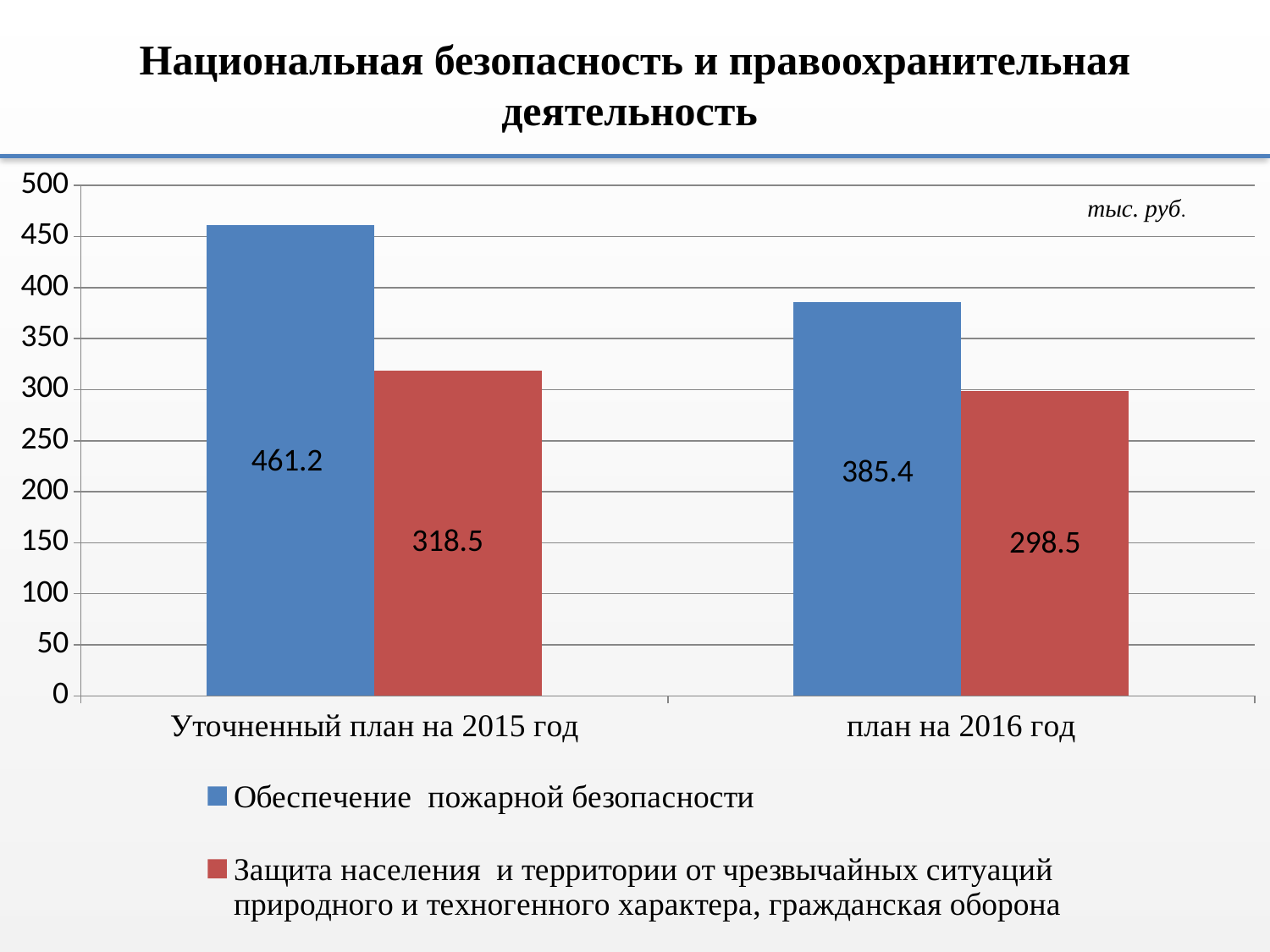

Национальная безопасность и правоохранительная деятельность

### Chart

| Category | Обеспечение  пожарной безопасности
 | Защита населения  и территории от чрезвычайных ситуаций
природного и техногенного характера, гражданская оборона |
|---|---|---|
| Уточненный план на 2015 год | 461.2 | 318.5 |
| план на 2016 год | 385.4 | 298.5 |
тыс. руб.